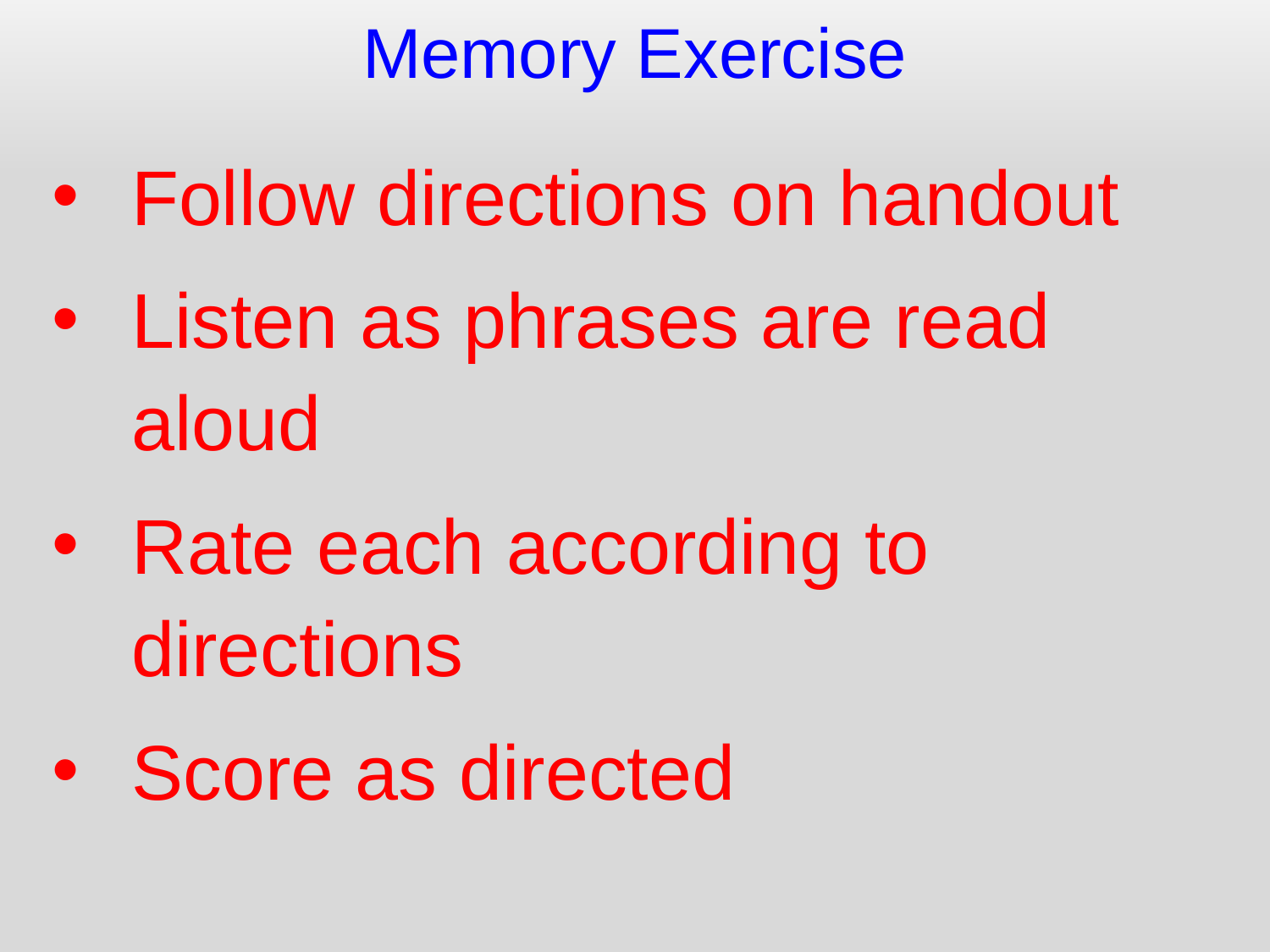

Memory Exercise
Follow directions on handout
Listen as phrases are read aloud
Rate each according to directions
Score as directed